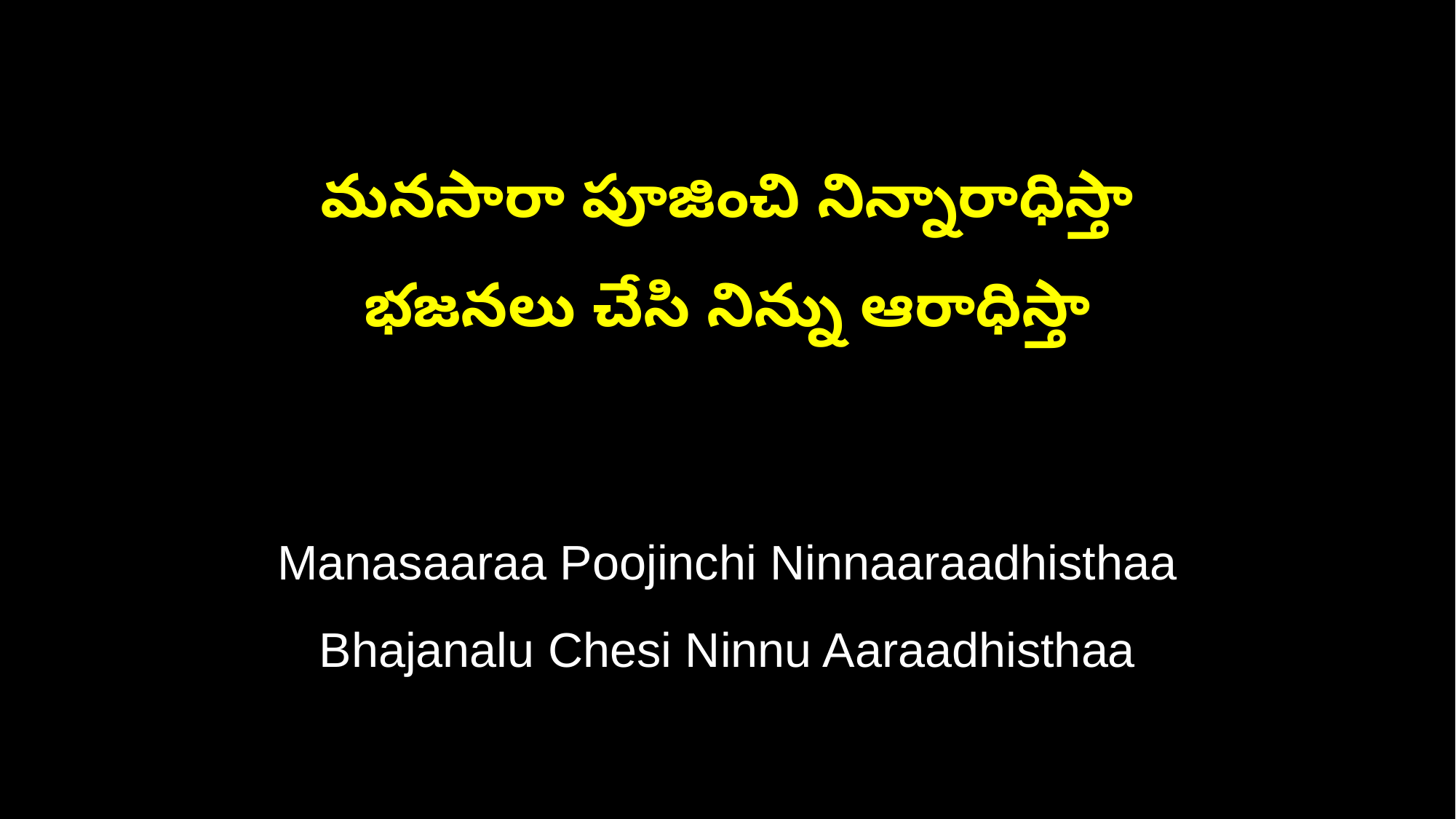

మనసారా పూజించి నిన్నారాధిస్తా
భజనలు చేసి నిన్ను ఆరాధిస్తా
Manasaaraa Poojinchi Ninnaaraadhisthaa
Bhajanalu Chesi Ninnu Aaraadhisthaa